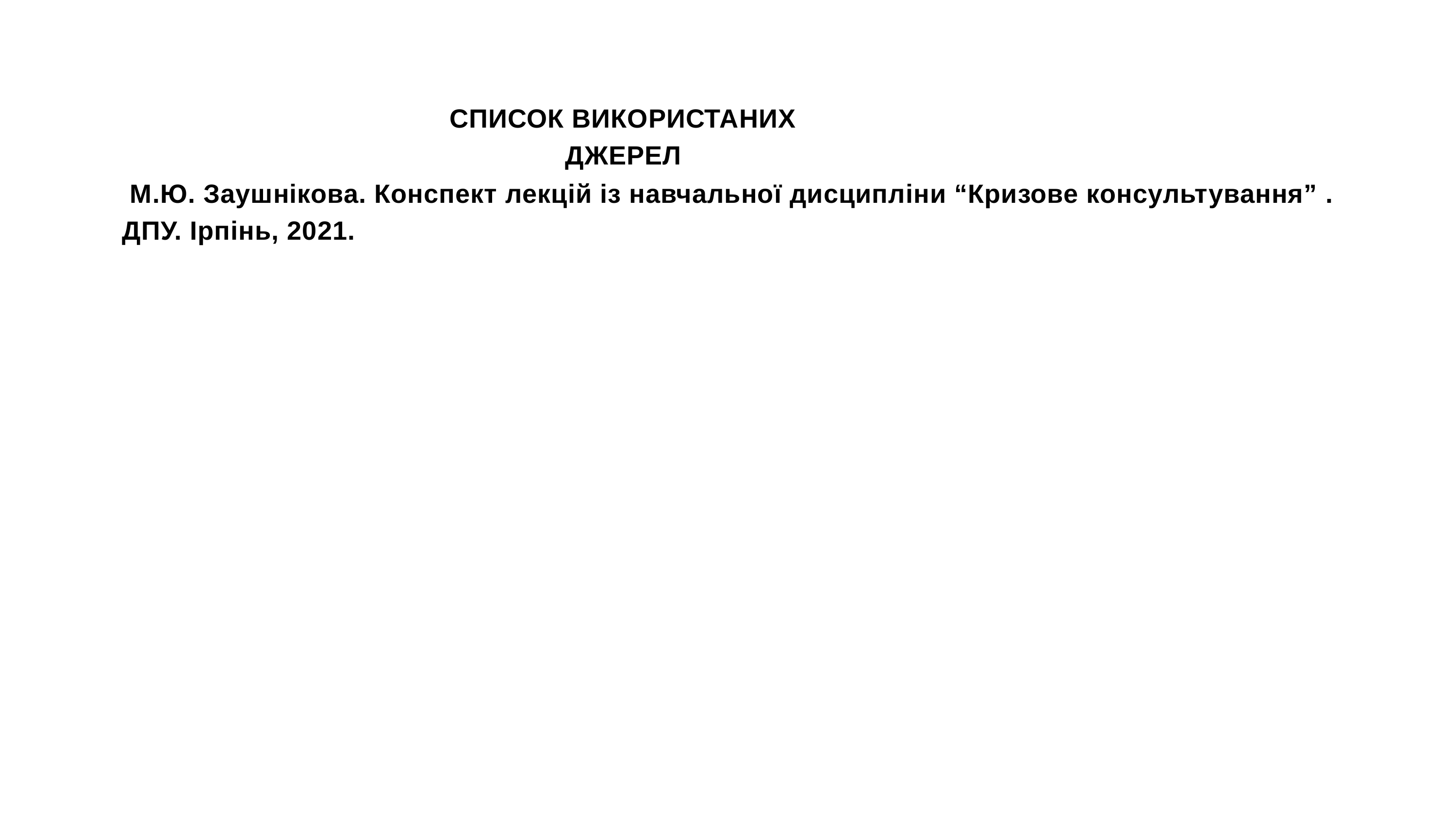

СПИСОК ВИКОРИСТАНИХ ДЖЕРЕЛ
 М.Ю. Заушнікова. Конспект лекцій із навчальної дисципліни “Кризове консультування” . ДПУ. Ірпінь, 2021.